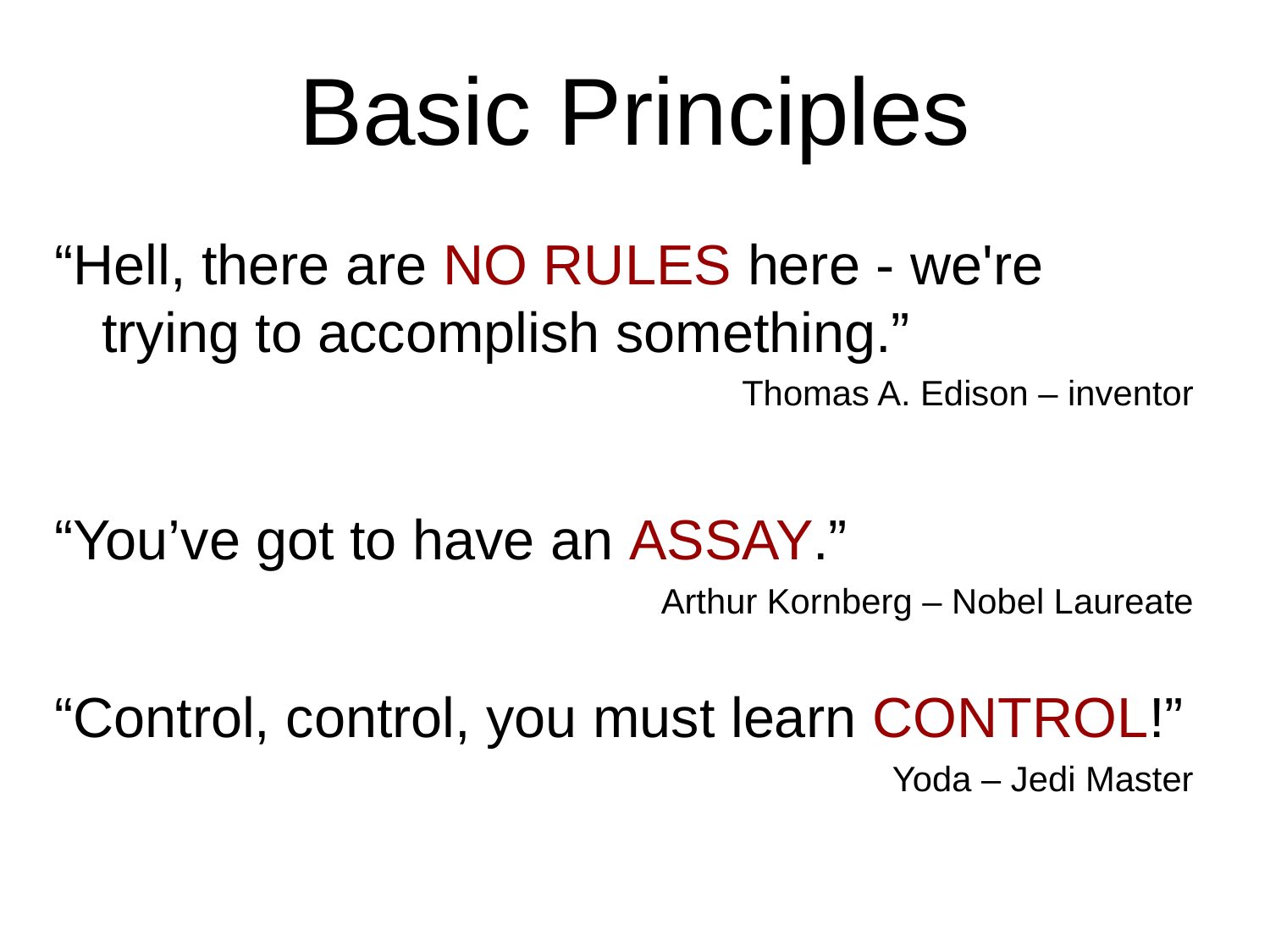

# Basic Principles
“Hell, there are NO RULES here - we're trying to accomplish something.”
Thomas A. Edison – inventor

“You’ve got to have an ASSAY.”
Arthur Kornberg – Nobel Laureate

“Control, control, you must learn CONTROL!”
Yoda – Jedi Master